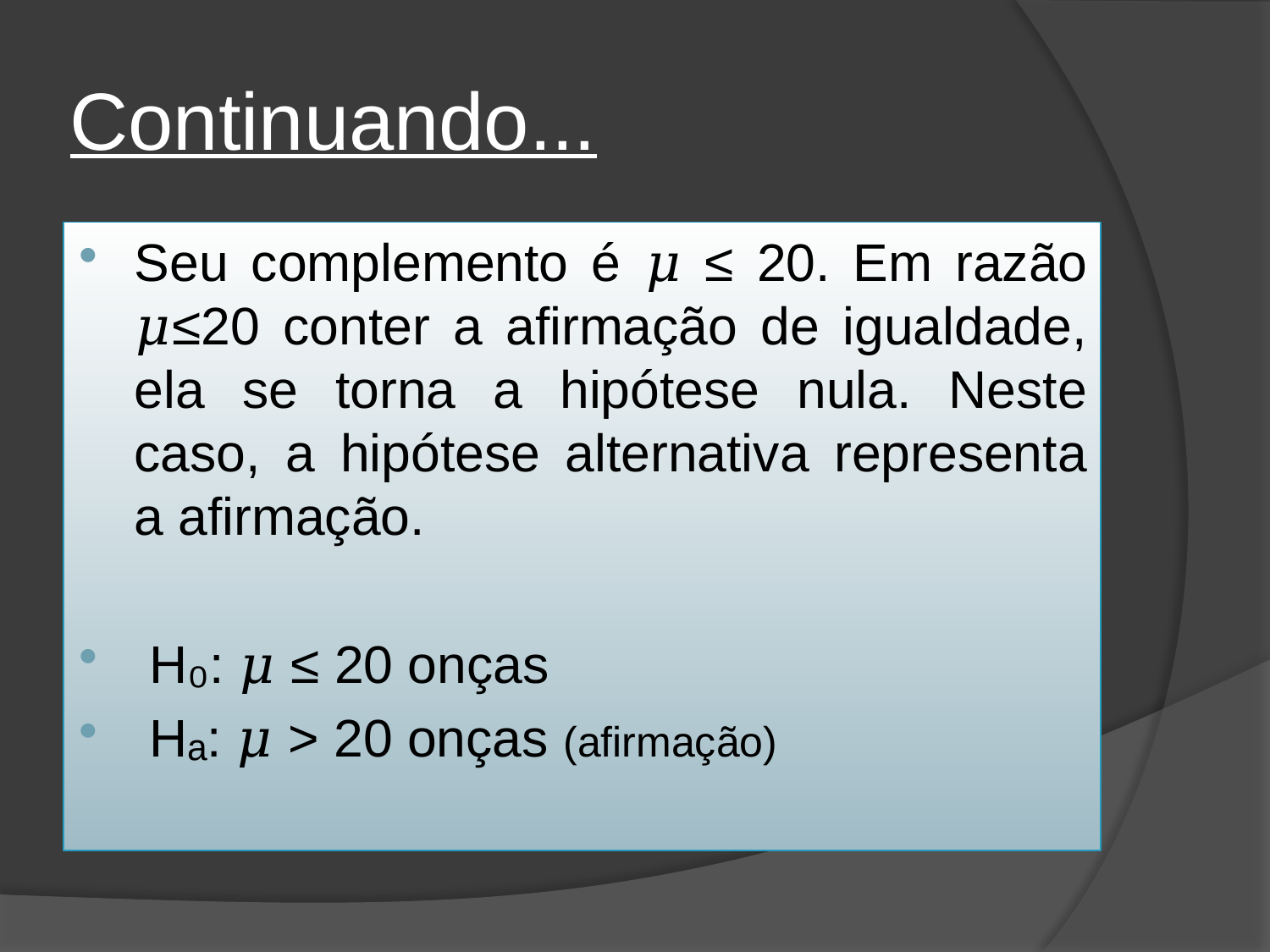

# Continuando...
Seu complemento é 𝜇 ≤ 20. Em razão 𝜇≤20 conter a afirmação de igualdade, ela se torna a hipótese nula. Neste caso, a hipótese alternativa representa a afirmação.

 H₀: 𝜇 ≤ 20 onças
 Hₐ: 𝜇 > 20 onças (afirmação)